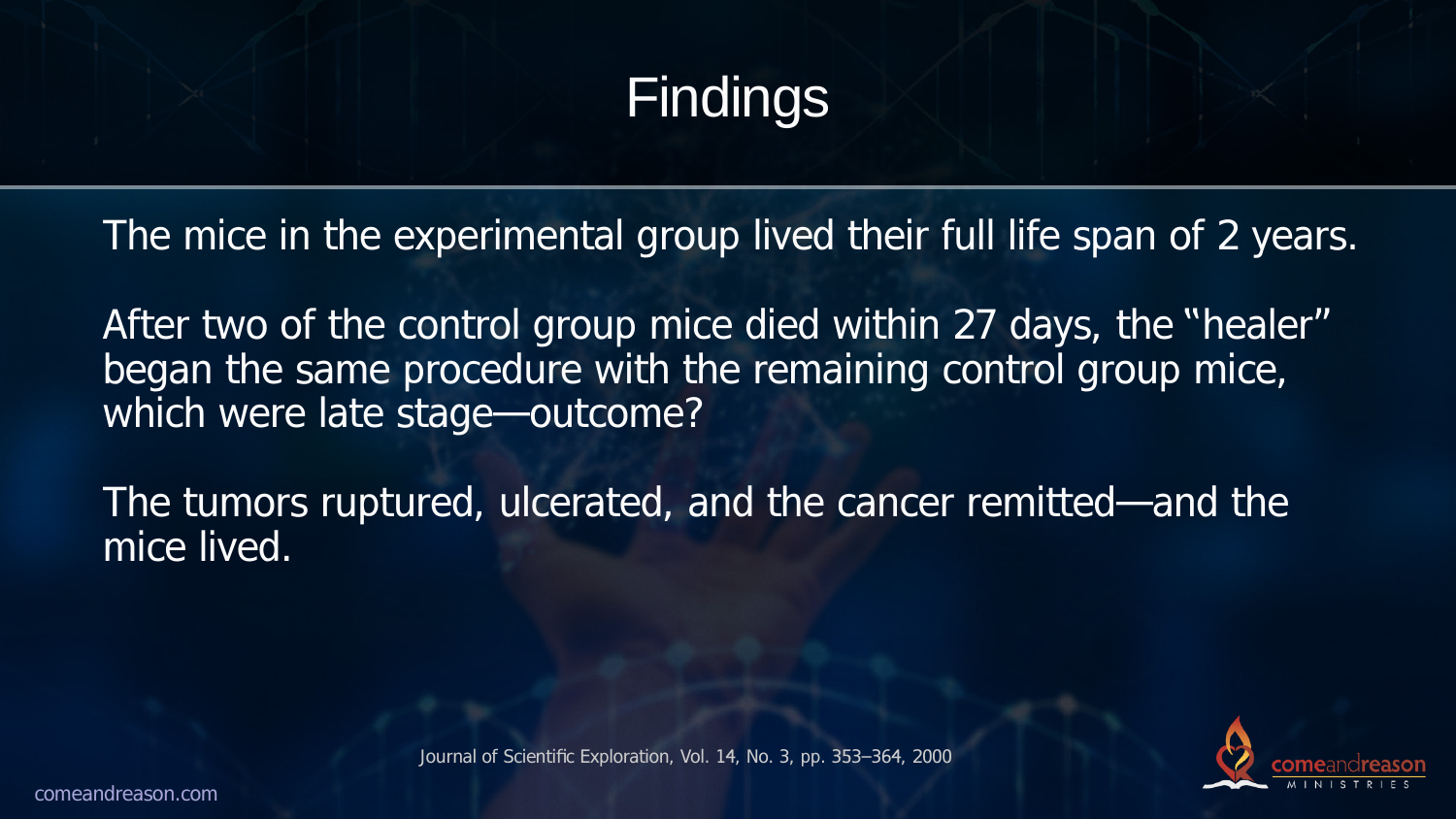

# Findings
The mice in the experimental group lived their full life span of 2 years.
After two of the control group mice died within 27 days, the “healer” began the same procedure with the remaining control group mice, which were late stage—outcome?

The tumors ruptured, ulcerated, and the cancer remitted—and the mice lived.
Journal of Scientific Exploration, Vol. 14, No. 3, pp. 353–364, 2000